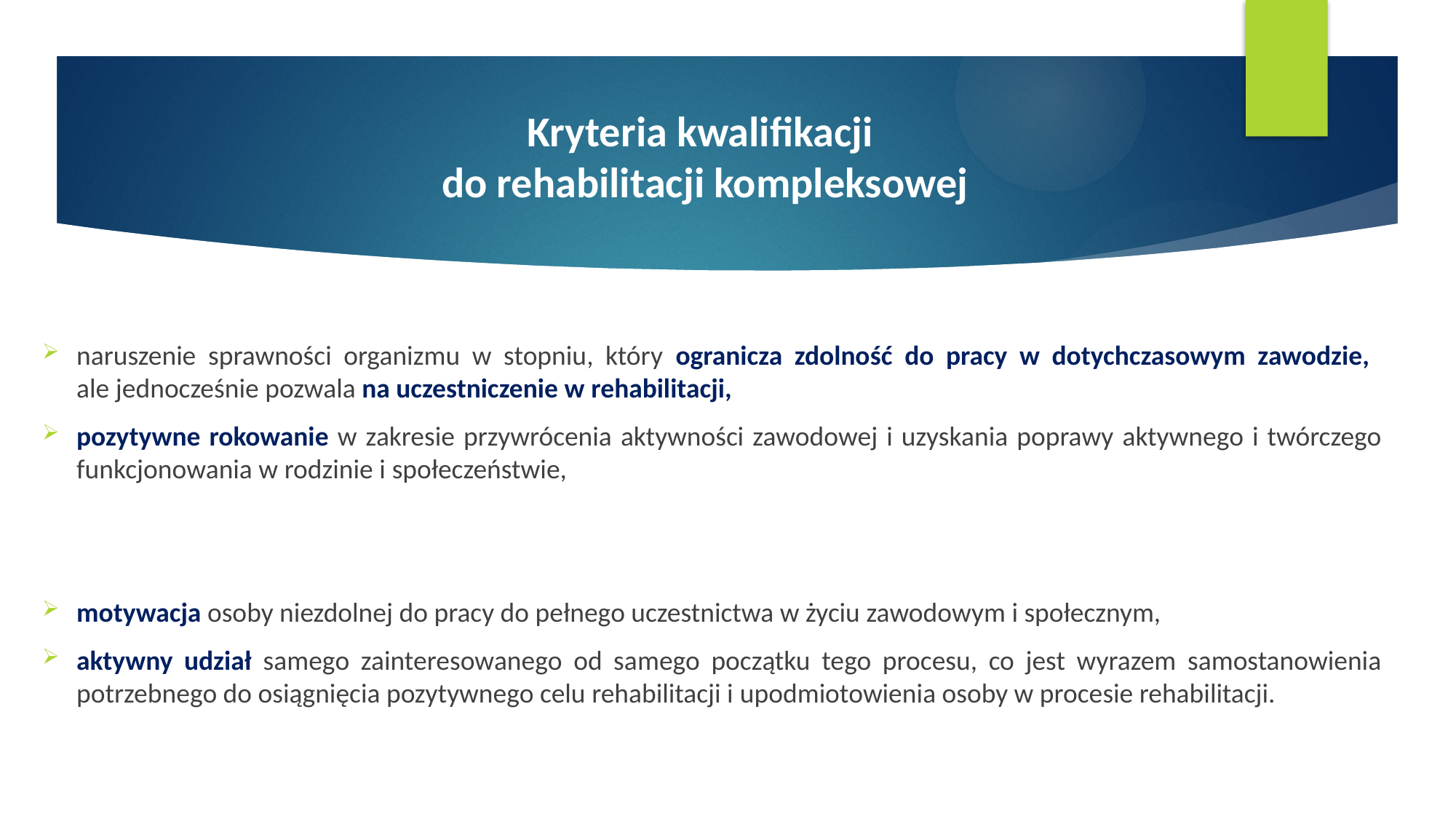

# Kryteria kwalifikacji do rehabilitacji kompleksowej
naruszenie sprawności organizmu w stopniu, który ogranicza zdolność do pracy w dotychczasowym zawodzie,
ale jednocześnie pozwala na uczestniczenie w rehabilitacji,
pozytywne rokowanie w zakresie przywrócenia aktywności zawodowej i uzyskania poprawy aktywnego i twórczego funkcjonowania w rodzinie i społeczeństwie,

motywacja osoby niezdolnej do pracy do pełnego uczestnictwa w życiu zawodowym i społecznym,
aktywny udział samego zainteresowanego od samego początku tego procesu, co jest wyrazem samostanowienia potrzebnego do osiągnięcia pozytywnego celu rehabilitacji i upodmiotowienia osoby w procesie rehabilitacji.